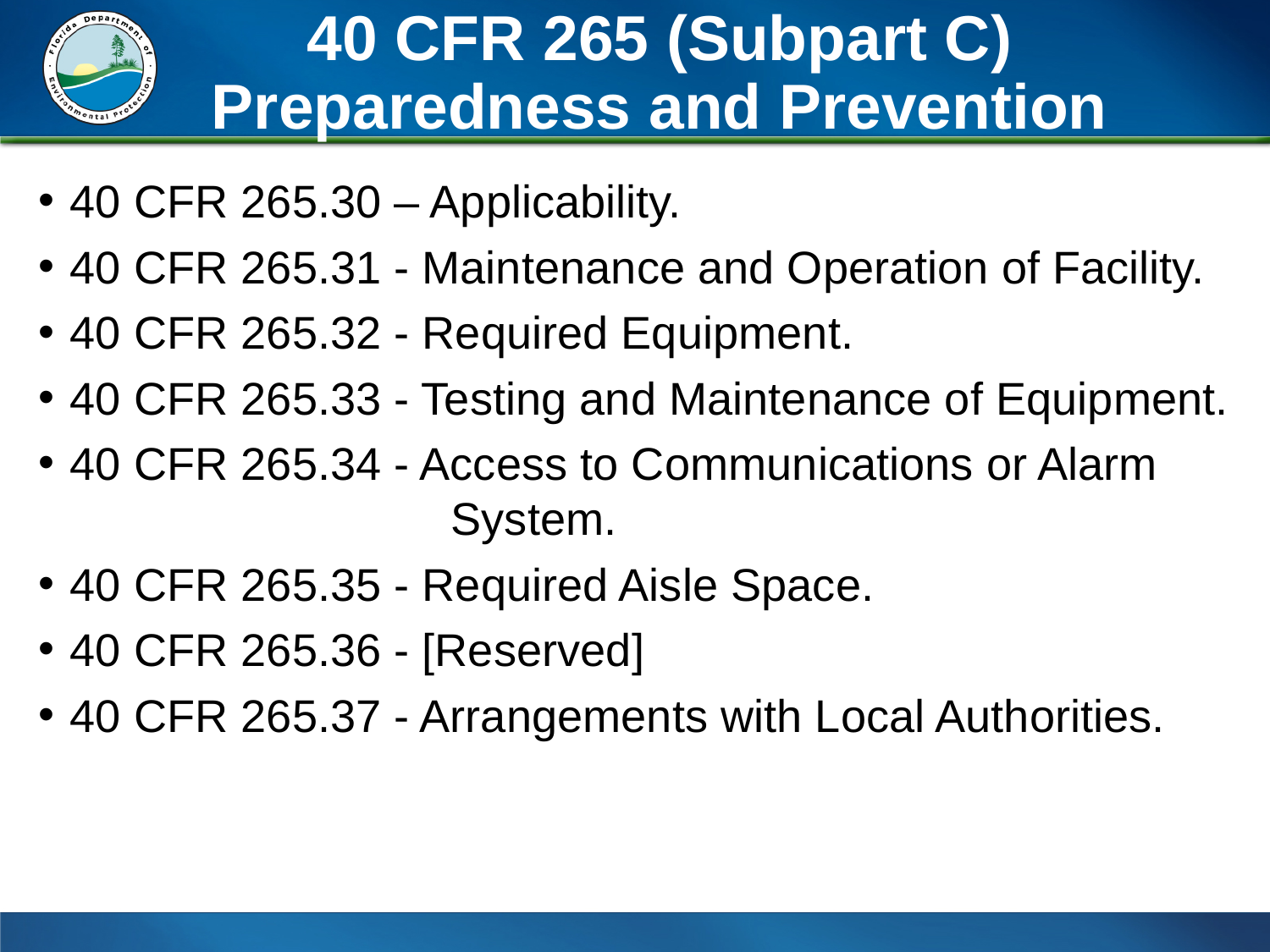

# 40 CFR 265 (Subpart C) Preparedness and Prevention
40 CFR 265.30 – Applicability.
40 CFR 265.31 - Maintenance and Operation of Facility.
40 CFR 265.32 - Required Equipment.
40 CFR 265.33 - Testing and Maintenance of Equipment.
40 CFR 265.34 - Access to Communications or Alarm 				System.
40 CFR 265.35 - Required Aisle Space.
40 CFR 265.36 - [Reserved]
40 CFR 265.37 - Arrangements with Local Authorities.